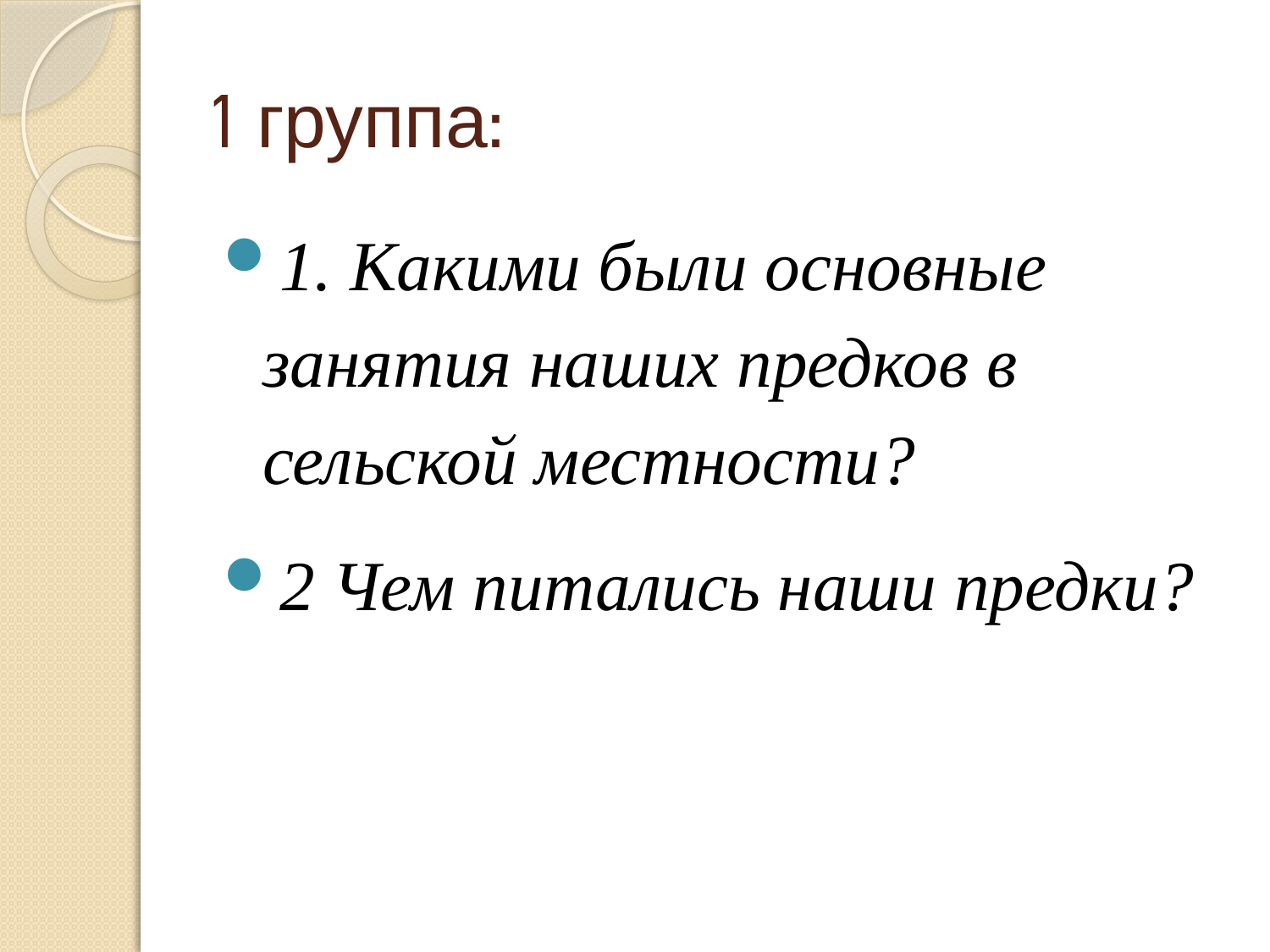

# 1 группа:
1. Какими были основные занятия наших предков в сельской местности?
2 Чем питались наши предки?